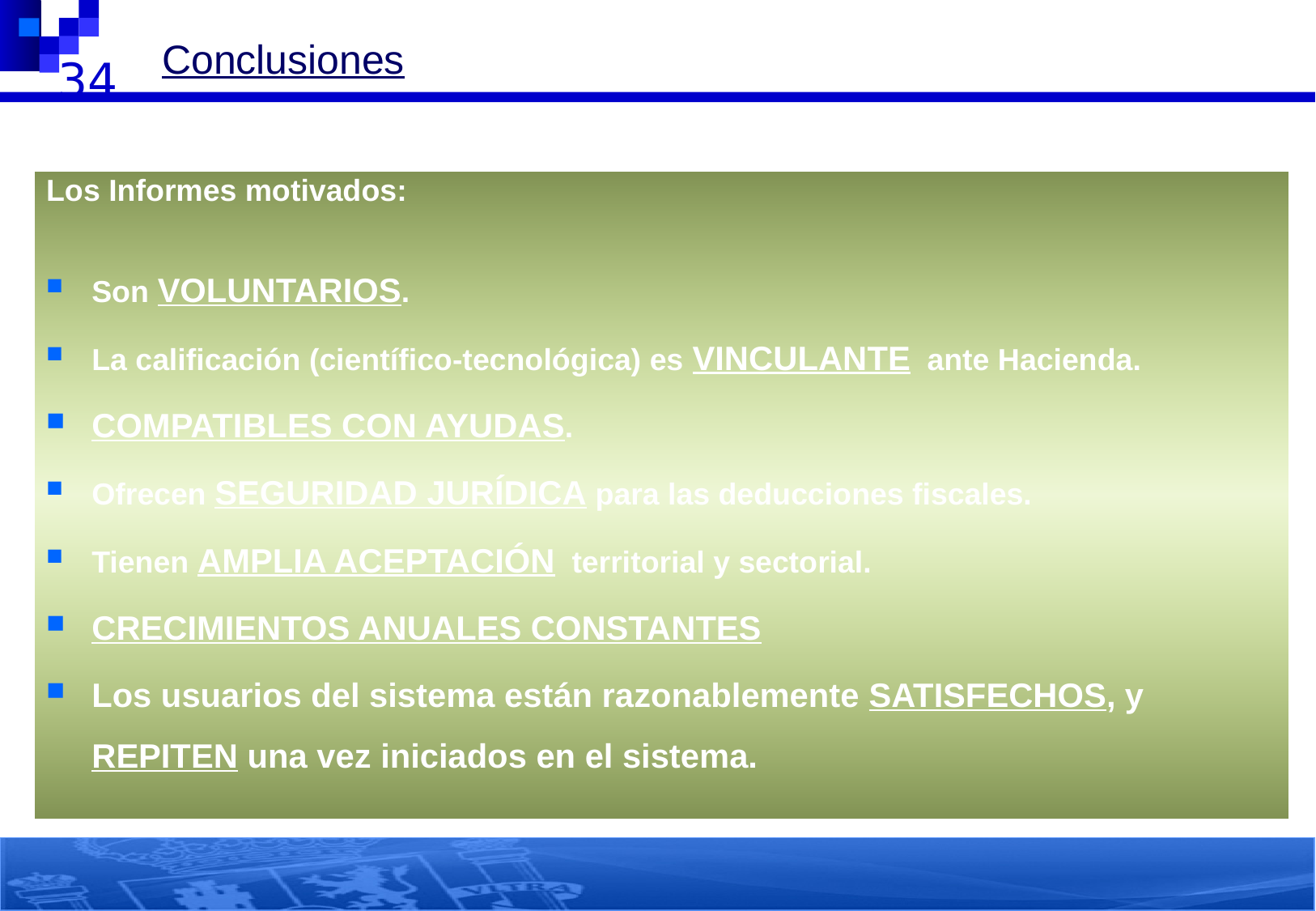

Conclusiones
34
Los Informes motivados:

Son VOLUNTARIOS.
La calificación (científico-tecnológica) es VINCULANTE  ante Hacienda.
COMPATIBLES CON AYUDAS.
Ofrecen SEGURIDAD JURÍDICA para las deducciones fiscales.
Tienen AMPLIA ACEPTACIÓN  territorial y sectorial.
CRECIMIENTOS ANUALES CONSTANTES
Los usuarios del sistema están razonablemente SATISFECHOS, y REPITEN una vez iniciados en el sistema.